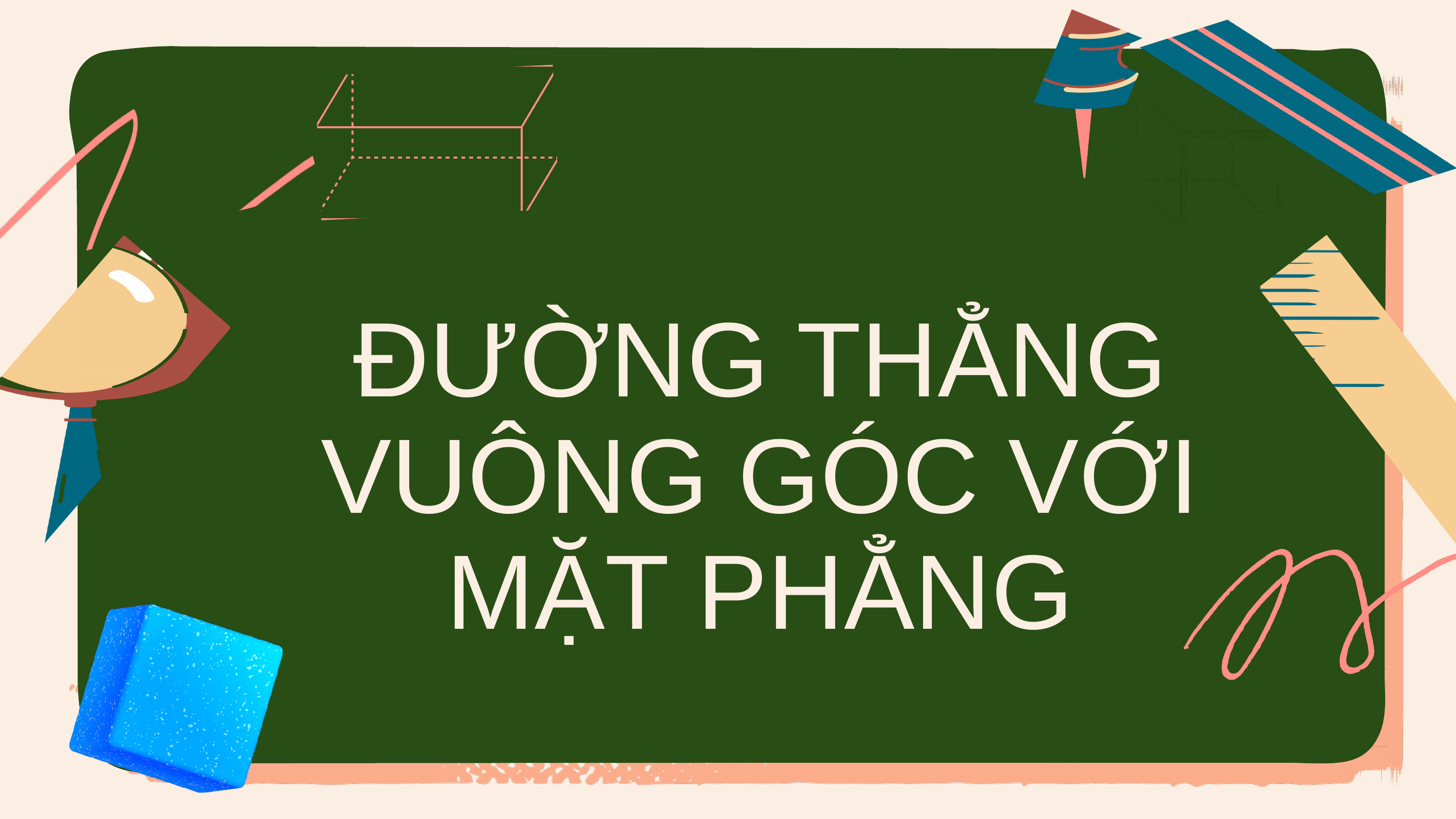

ĐƯỜNG THẲNG VUÔNG GÓC VỚI MẶT PHẲNG